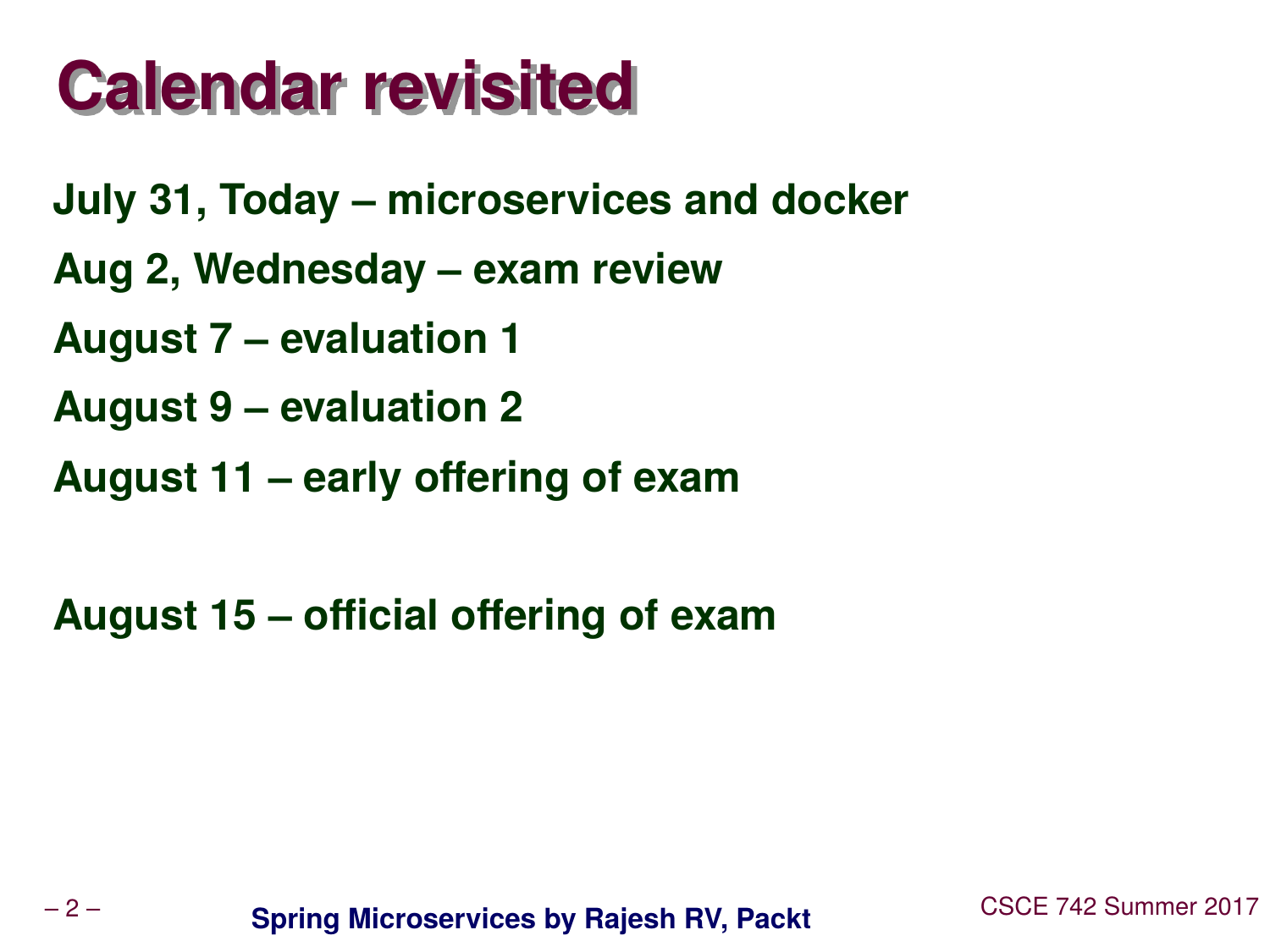

# Calendar revisited
July 31, Today – microservices and docker
Aug 2, Wednesday – exam review
August 7 – evaluation 1
August 9 – evaluation 2
August 11 – early offering of exam

August 15 – official offering of exam